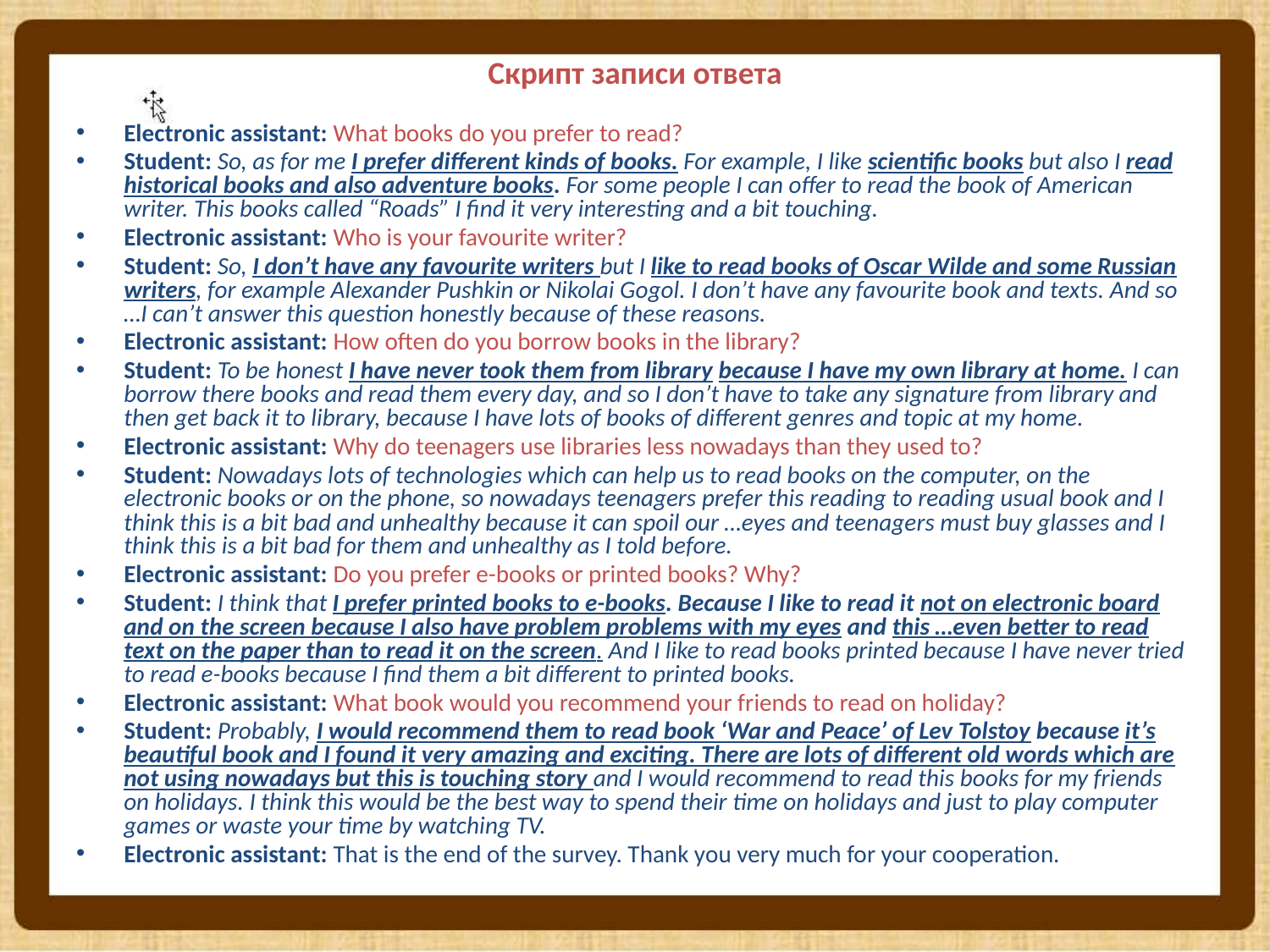

# Скрипт записи ответа
Electronic assistant: What books do you prefer to read?
Student: So, as for me I prefer different kinds of books. For example, I like scientific books but also I read historical books and also adventure books. For some people I can offer to read the book of American writer. This books called “Roads” I find it very interesting and a bit touching.
Electronic assistant: Who is your favourite writer?
Student: So, I don’t have any favourite writers but I like to read books of Oscar Wilde and some Russian writers, for example Alexander Pushkin or Nikolai Gogol. I don’t have any favourite book and texts. And so …I can’t answer this question honestly because of these reasons.
Electronic assistant: How often do you borrow books in the library?
Student: To be honest I have never took them from library because I have my own library at home. I can borrow there books and read them every day, and so I don’t have to take any signature from library and then get back it to library, because I have lots of books of different genres and topic at my home.
Electronic assistant: Why do teenagers use libraries less nowadays than they used to?
Student: Nowadays lots of technologies which can help us to read books on the computer, on the electronic books or on the phone, so nowadays teenagers prefer this reading to reading usual book and I think this is a bit bad and unhealthy because it can spoil our …eyes and teenagers must buy glasses and I think this is a bit bad for them and unhealthy as I told before.
Electronic assistant: Do you prefer e-books or printed books? Why?
Student: I think that I prefer printed books to e-books. Because I like to read it not on electronic board and on the screen because I also have problem problems with my eyes and this …even better to read text on the paper than to read it on the screen. And I like to read books printed because I have never tried to read e-books because I find them a bit different to printed books.
Electronic assistant: What book would you recommend your friends to read on holiday?
Student: Probably, I would recommend them to read book ‘War and Peace’ of Lev Tolstoy because it’s beautiful book and I found it very amazing and exciting. There are lots of different old words which are not using nowadays but this is touching story and I would recommend to read this books for my friends on holidays. I think this would be the best way to spend their time on holidays and just to play computer games or waste your time by watching TV.
Electronic assistant: That is the end of the survey. Thank you very much for your cooperation.